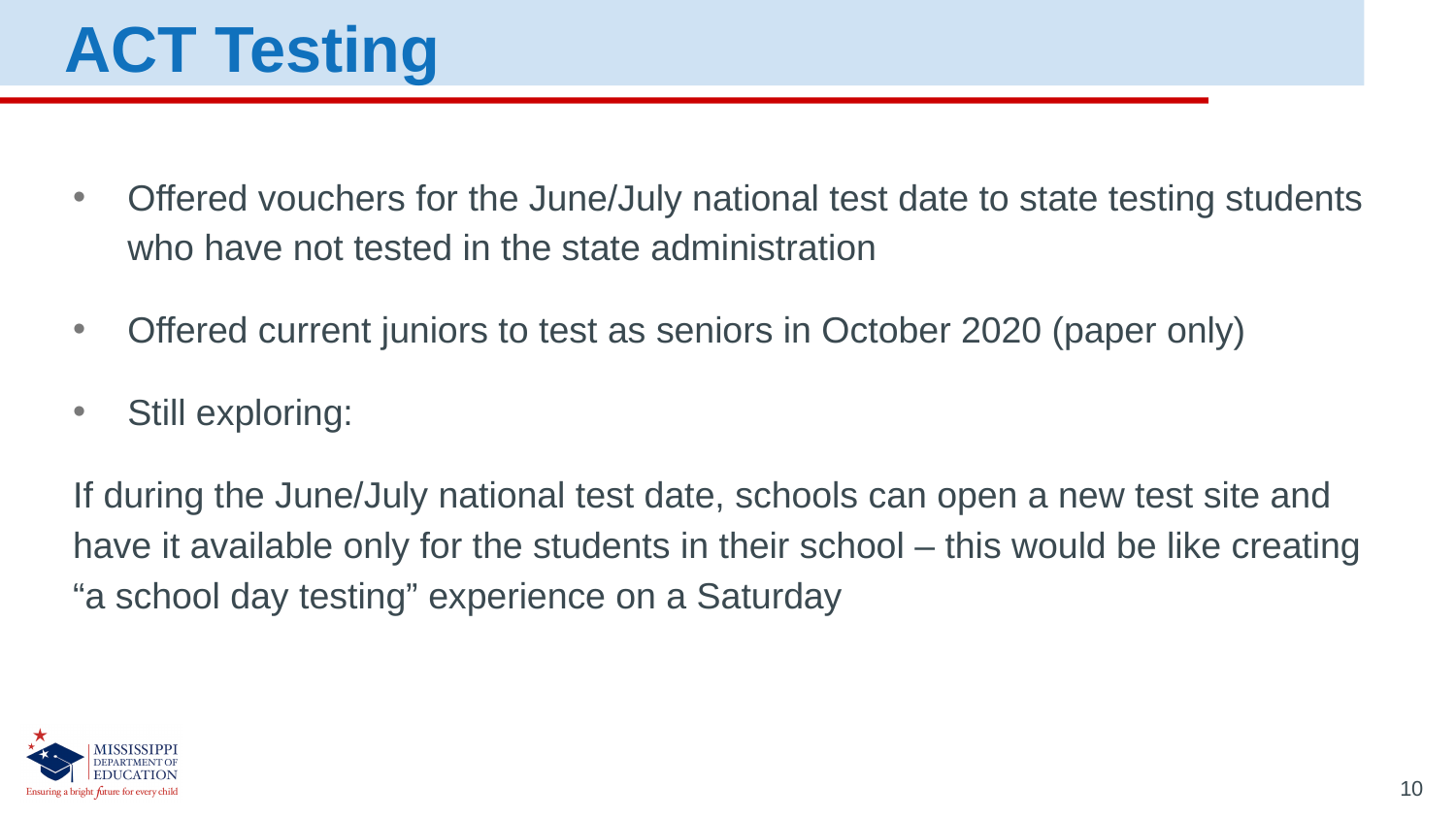

ACT Testing
Offered vouchers for the June/July national test date to state testing students who have not tested in the state administration
Offered current juniors to test as seniors in October 2020 (paper only)
Still exploring:
If during the June/July national test date, schools can open a new test site and have it available only for the students in their school – this would be like creating “a school day testing” experience on a Saturday

10